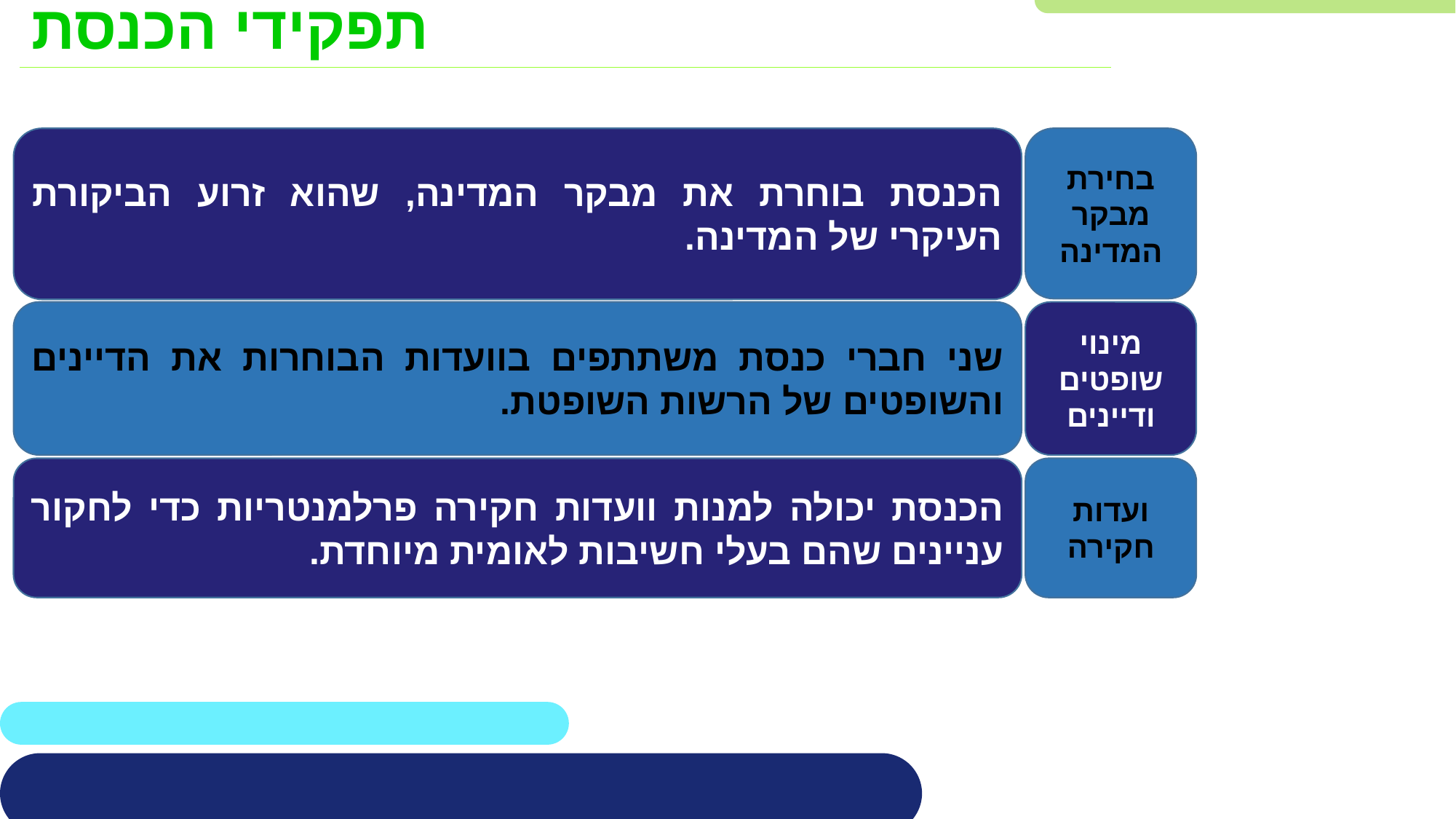

תפקידי הכנסת

הכנסת בוחרת את מבקר המדינה, שהוא זרוע הביקורת העיקרי של המדינה.
בחירת מבקר המדינה
מינוי שופטים ודיינים
שני חברי כנסת משתתפים בוועדות הבוחרות את הדיינים והשופטים של הרשות השופטת.
הכנסת יכולה למנות וועדות חקירה פרלמנטריות כדי לחקור עניינים שהם בעלי חשיבות לאומית מיוחדת.
ועדות חקירה